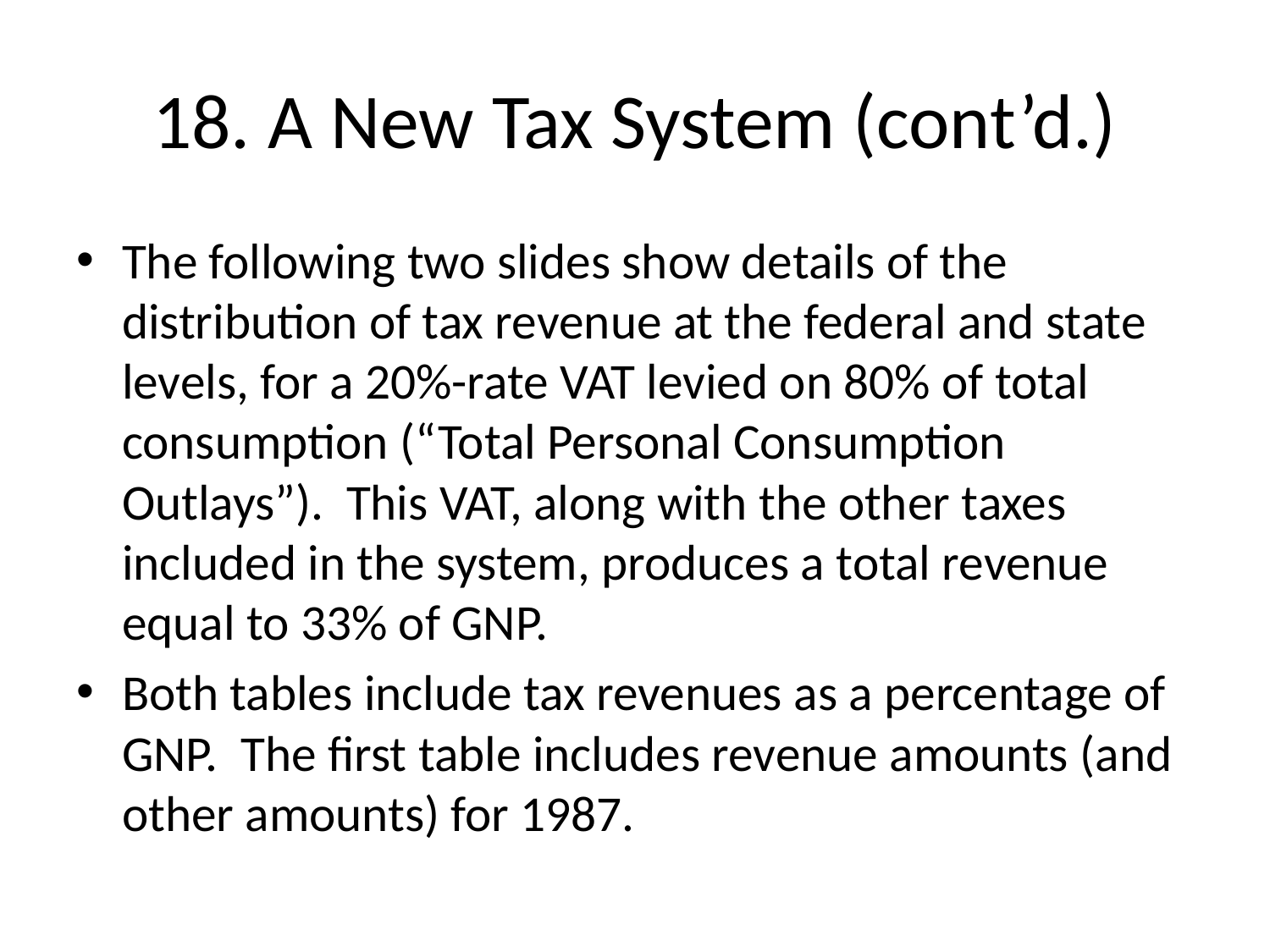

# 18. A New Tax System (cont’d.)
The following two slides show details of the distribution of tax revenue at the federal and state levels, for a 20%-rate VAT levied on 80% of total consumption (“Total Personal Consumption Outlays”).  This VAT, along with the other taxes included in the system, produces a total revenue equal to 33% of GNP.
Both tables include tax revenues as a percentage of GNP.  The first table includes revenue amounts (and other amounts) for 1987.